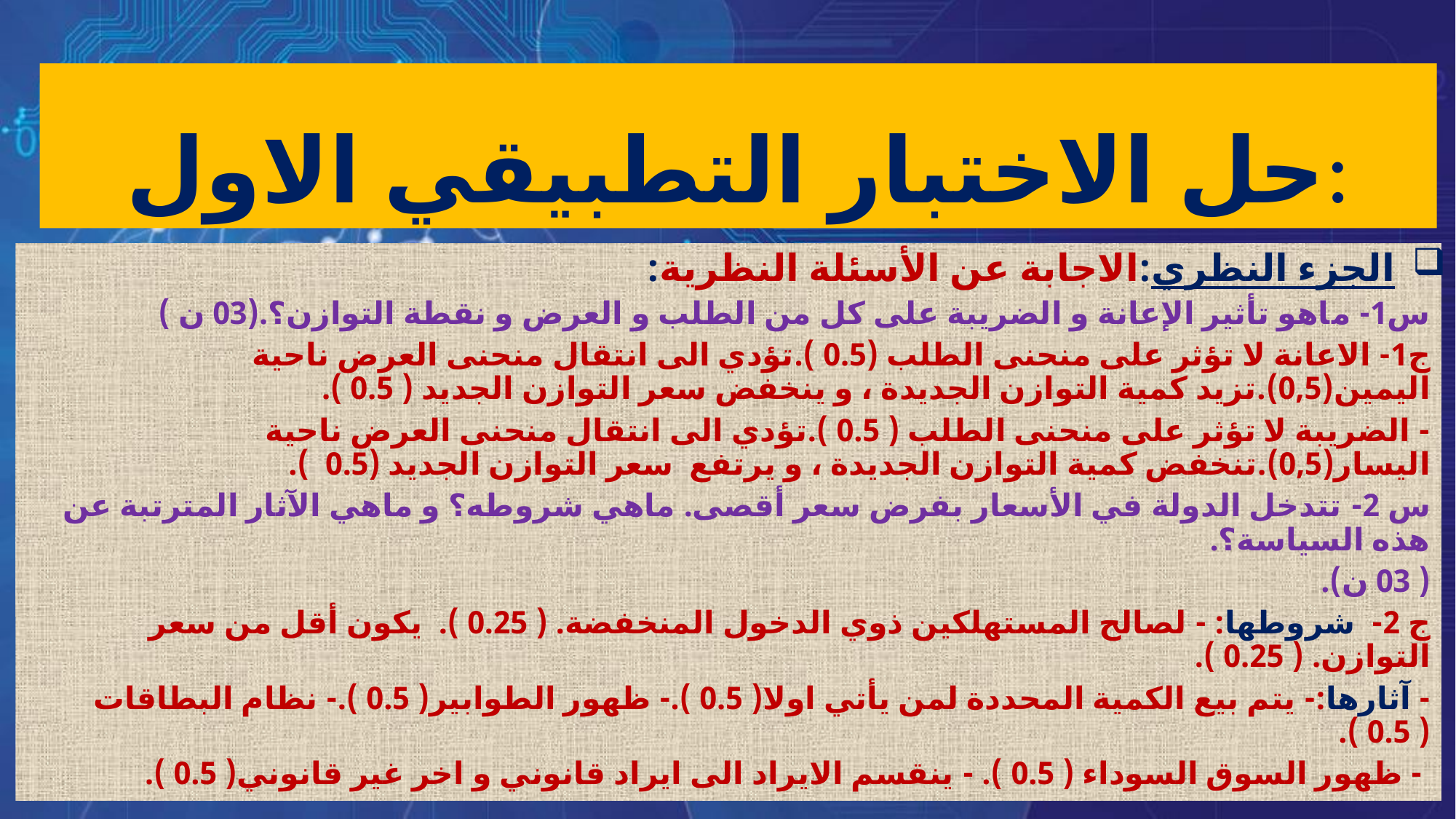

# حل الاختبار التطبيقي الاول:
الجزء النظري:	الاجابة عن الأسئلة النظرية:
س1- ماهو تأثير الإعانة و الضريبة على كل من الطلب و العرض و نقطة التوازن؟.(03 ن )
	ج1- الاعانة لا تؤثر على منحنى الطلب (0.5 ).تؤدي الى انتقال منحنى العرض ناحية اليمين(0,5).تزيد كمية التوازن الجديدة ، و ينخفض سعر التوازن الجديد ( 0.5 ).
- الضريبة لا تؤثر على منحنى الطلب ( 0.5 ).تؤدي الى انتقال منحنى العرض ناحية اليسار(0,5).تنخفض كمية التوازن الجديدة ، و يرتفع  سعر التوازن الجديد (0.5  ).
س 2- تتدخل الدولة في الأسعار بفرض سعر أقصى. ماهي شروطه؟ و ماهي الآثار المترتبة عن هذه السياسة؟.
( 03 ن).
ج 2-  شروطها: - لصالح المستهلكين ذوي الدخول المنخفضة. ( 0.25 ).  يكون أقل من سعر التوازن. ( 0.25 ).
- آثارها:- يتم بيع الكمية المحددة لمن يأتي اولا( 0.5 ).- ظهور الطوابير( 0.5 ).- نظام البطاقات ( 0.5 ).
 - ظهور السوق السوداء ( 0.5 ). - ينقسم الايراد الى ايراد قانوني و اخر غير قانوني( 0.5 ).